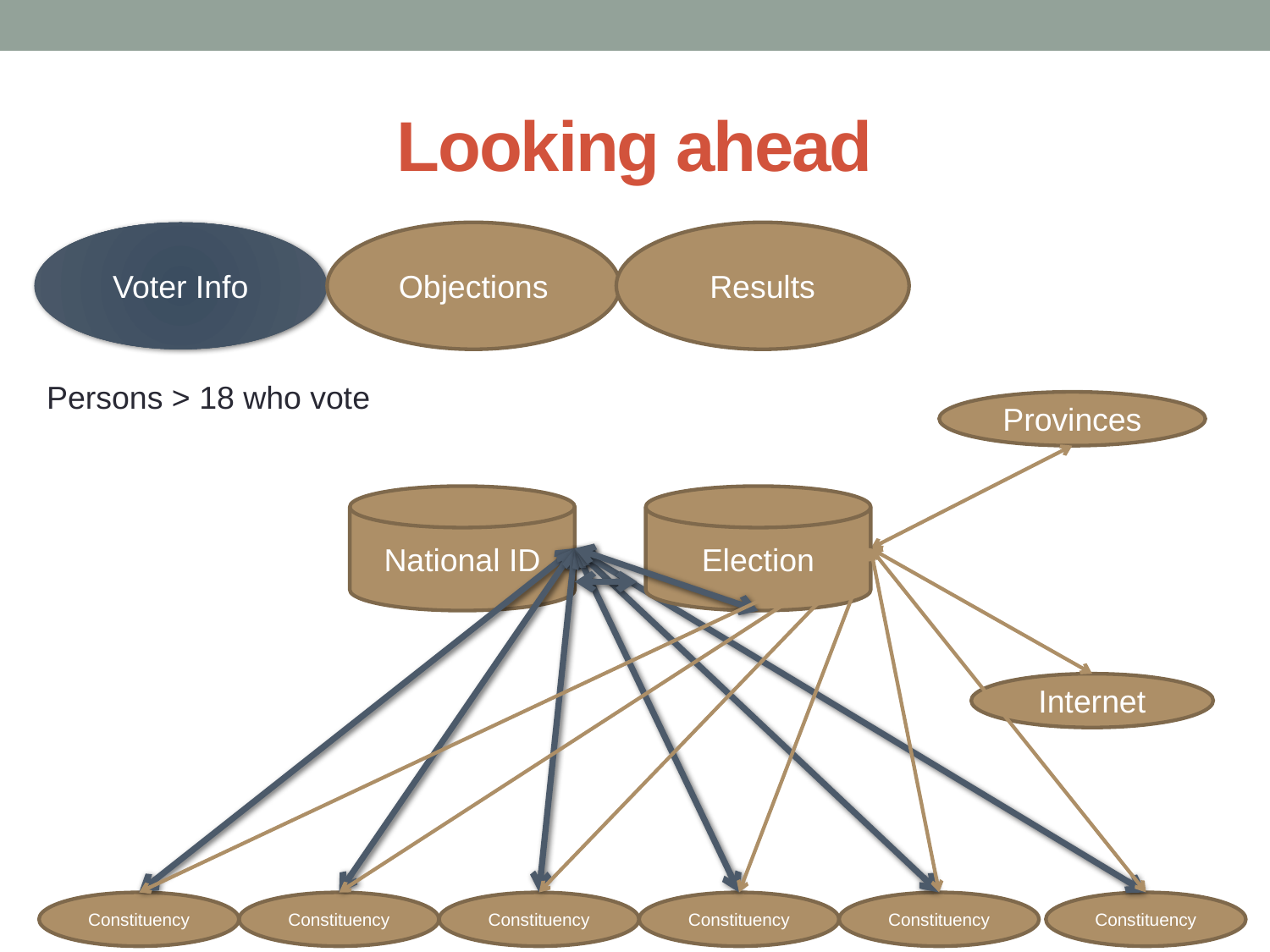

# Looking ahead
Voter Info
Objections
Results
Persons > 18 who vote
Provinces
Election
National ID
Internet
Constituency
Constituency
Constituency
Constituency
Constituency
Constituency